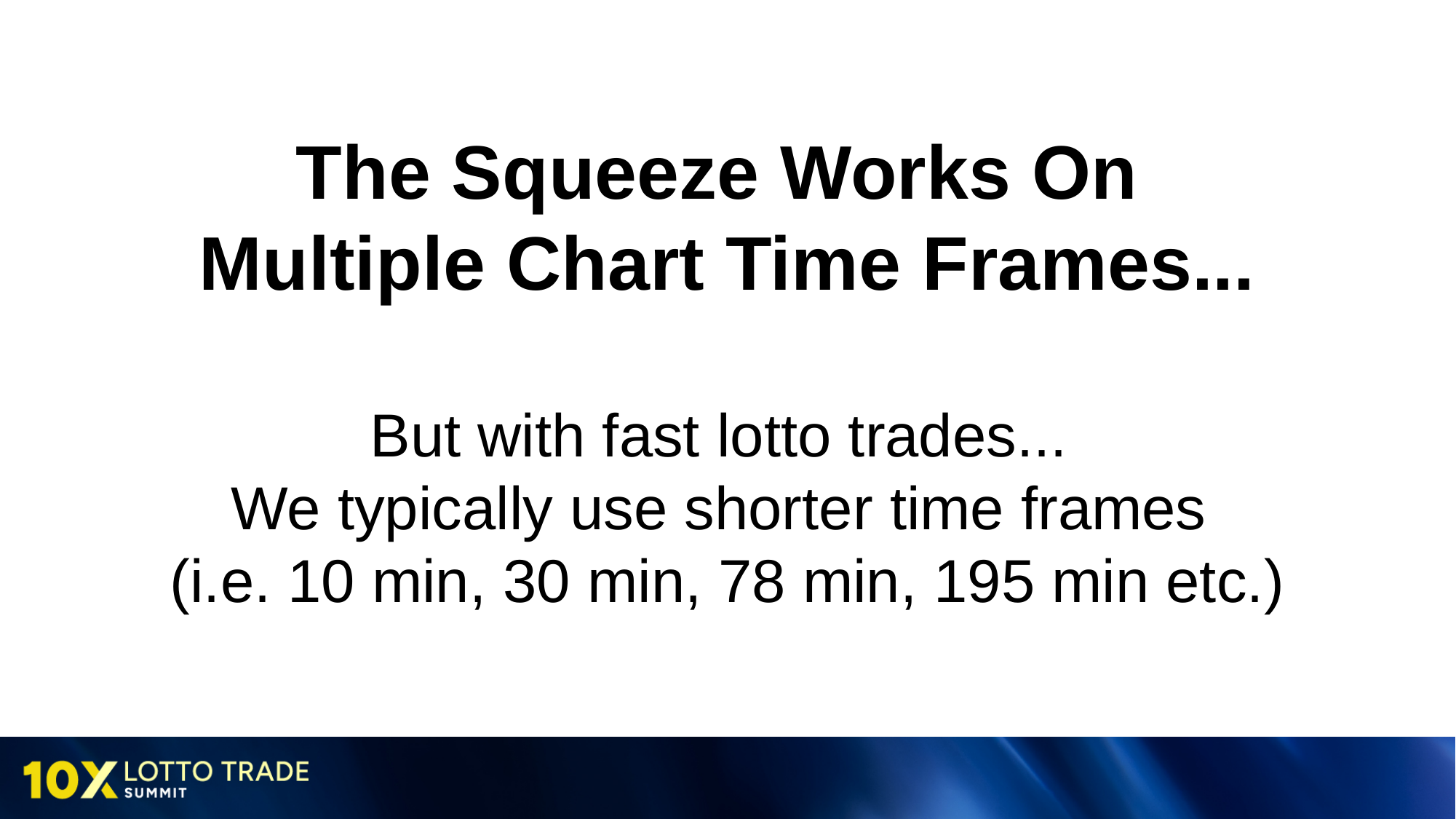

# The Squeeze Works On Multiple Chart Time Frames... But with fast lotto trades... We typically use shorter time frames (i.e. 10 min, 30 min, 78 min, 195 min etc.)